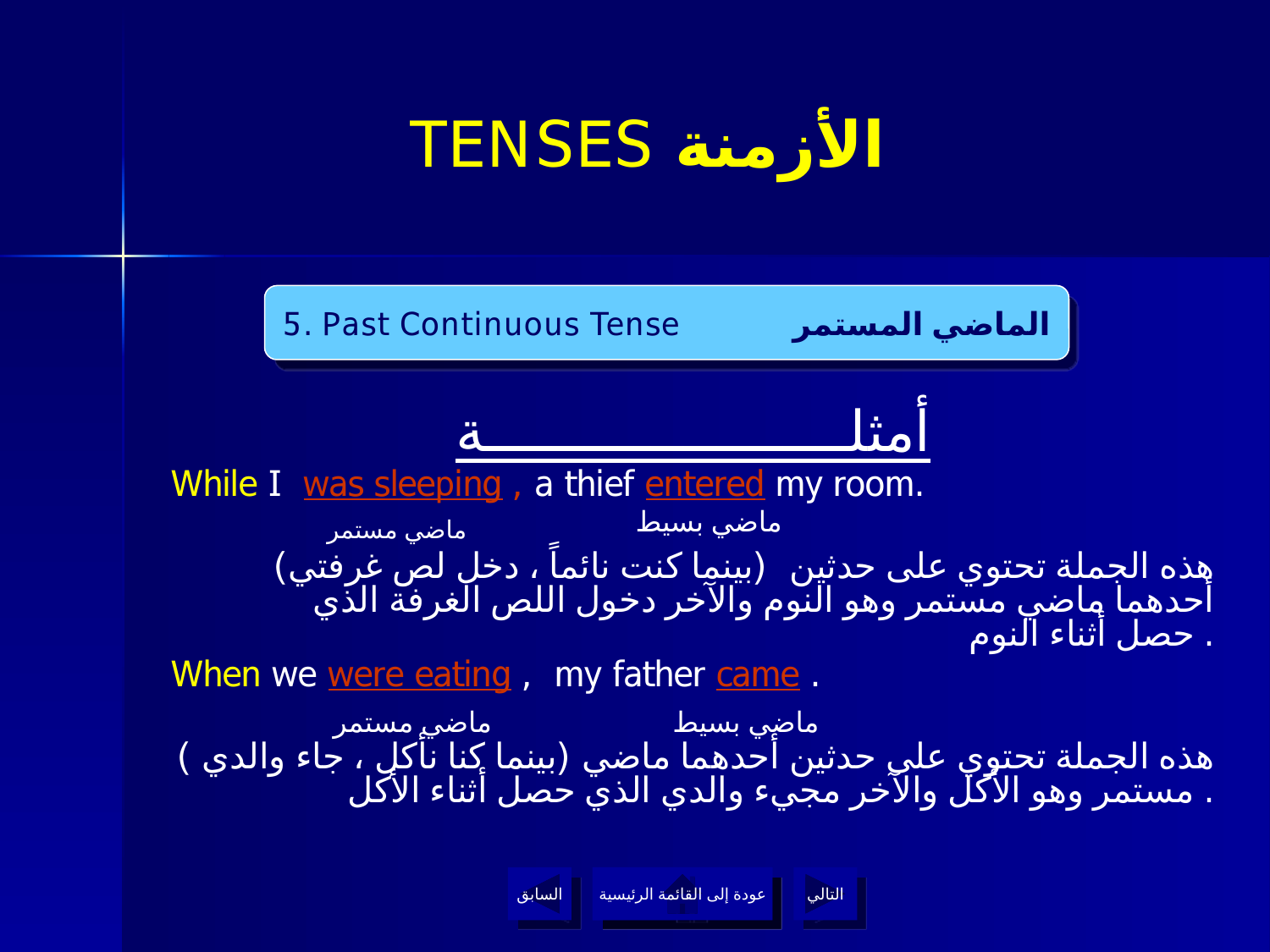

# TENSES الأزمنة
5. Past Continuous Tense            الماضي المستمر

أمثلــــــــــــــــــــــة
While I  was sleeping , a thief entered my room.

(بينما كنت نائماً ، دخل لص غرفتي)  هذه الجملة تحتوي على حدثين أحدهما ماضي مستمر وهو النوم والآخر دخول اللص الغرفة الذي حصل أثناء النوم .
When we were eating ,  my father came .

( بينما كنا نأكل ، جاء والدي) هذه الجملة تحتوي على حدثين أحدهما ماضي مستمر وهو الأكل والآخر مجيء والدي الذي حصل أثناء الأكل .

ماضي بسيط
ماضي مستمر
ماضي مستمر
ماضي بسيط
السابق
عودة إلى القائمة الرئيسية
التالي
عودة إلى القائمة الرئيسية